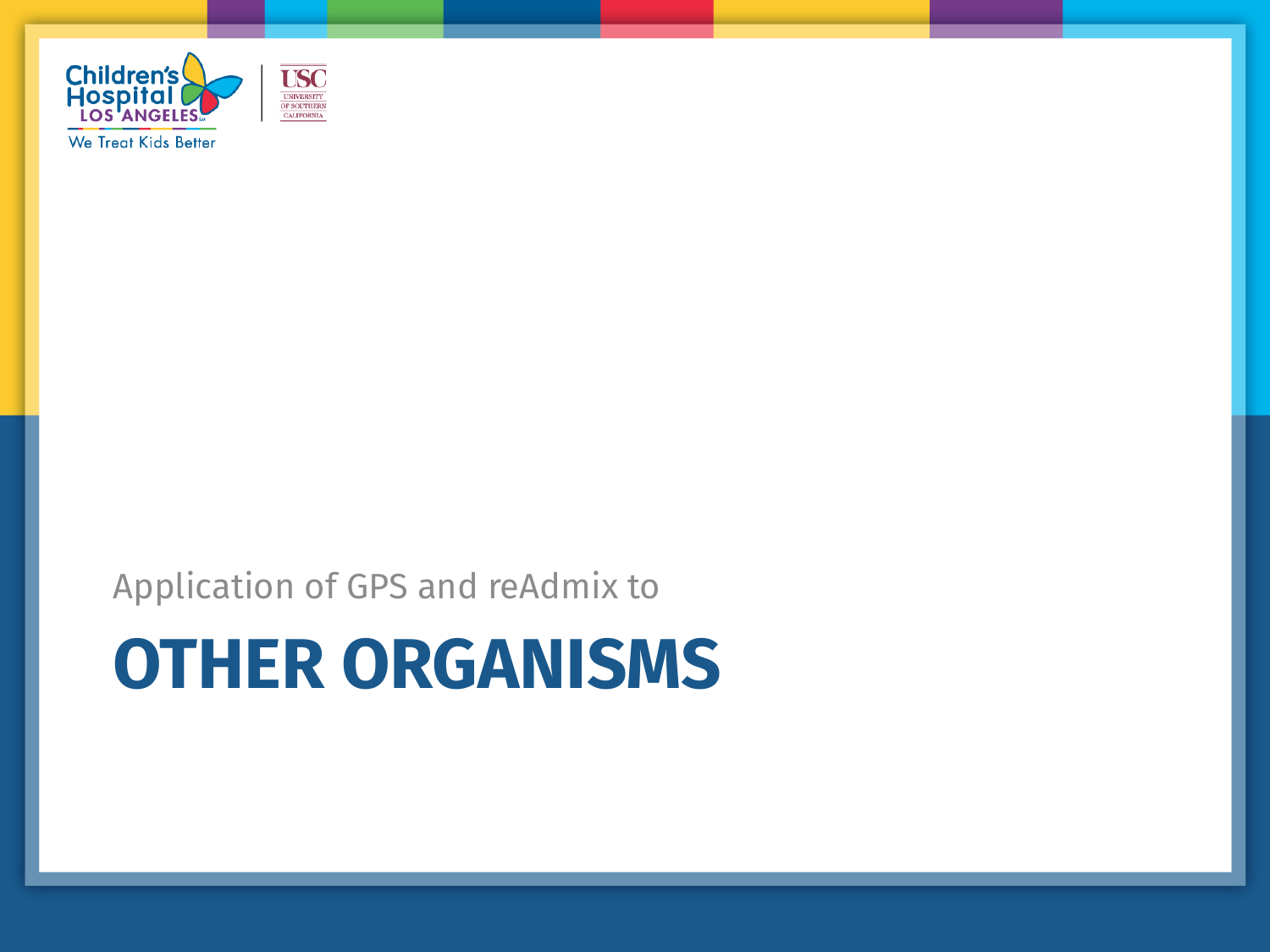

Application of GPS and reAdmix to
# Other organisms